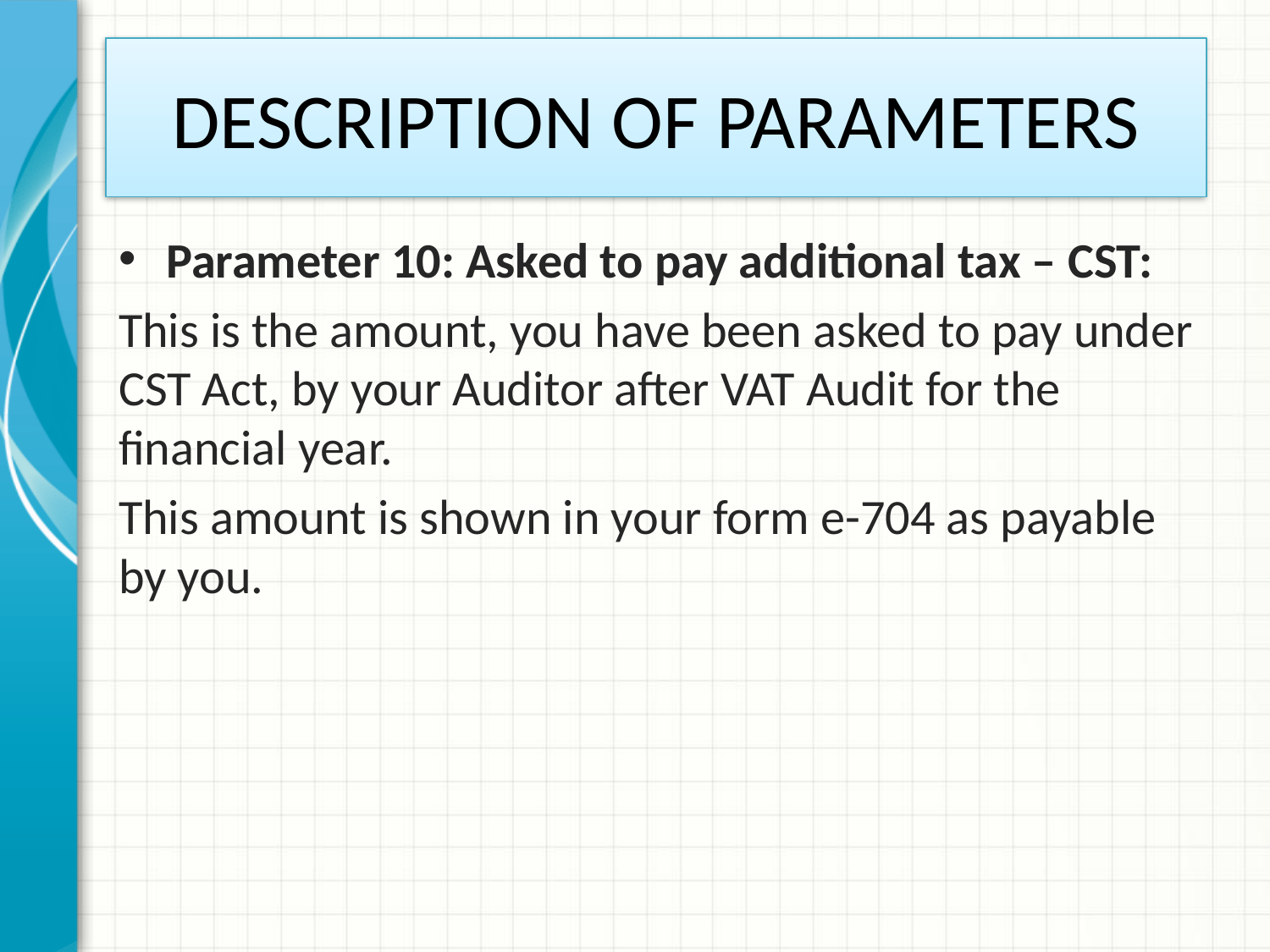

# DESCRIPTION OF PARAMETERS
Parameter 10: Asked to pay additional tax – CST:
This is the amount, you have been asked to pay under CST Act, by your Auditor after VAT Audit for the financial year.
This amount is shown in your form e-704 as payable by you.